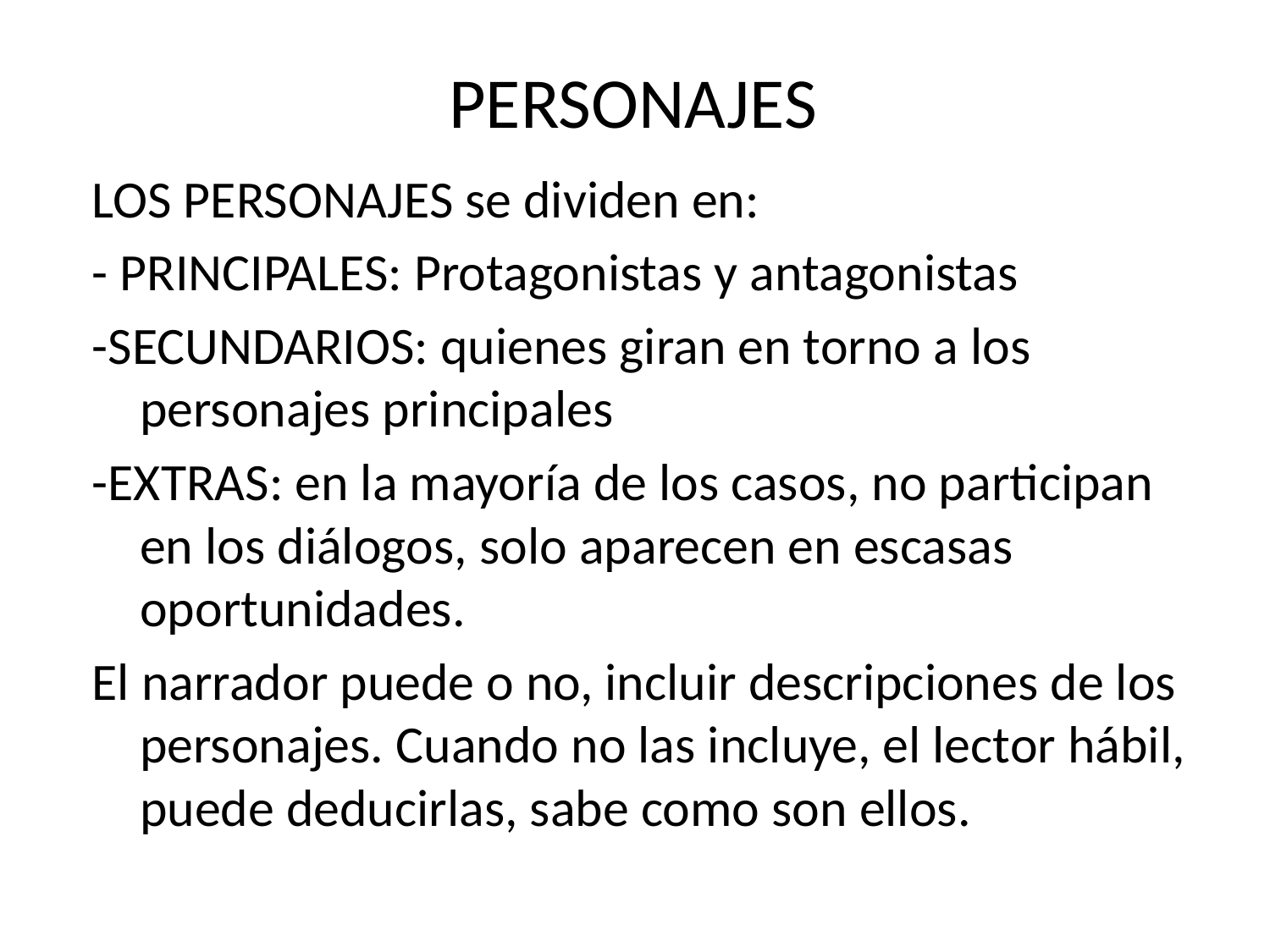

# PERSONAJES
LOS PERSONAJES se dividen en:
- PRINCIPALES: Protagonistas y antagonistas
-SECUNDARIOS: quienes giran en torno a los personajes principales
-EXTRAS: en la mayoría de los casos, no participan en los diálogos, solo aparecen en escasas oportunidades.
El narrador puede o no, incluir descripciones de los personajes. Cuando no las incluye, el lector hábil, puede deducirlas, sabe como son ellos.